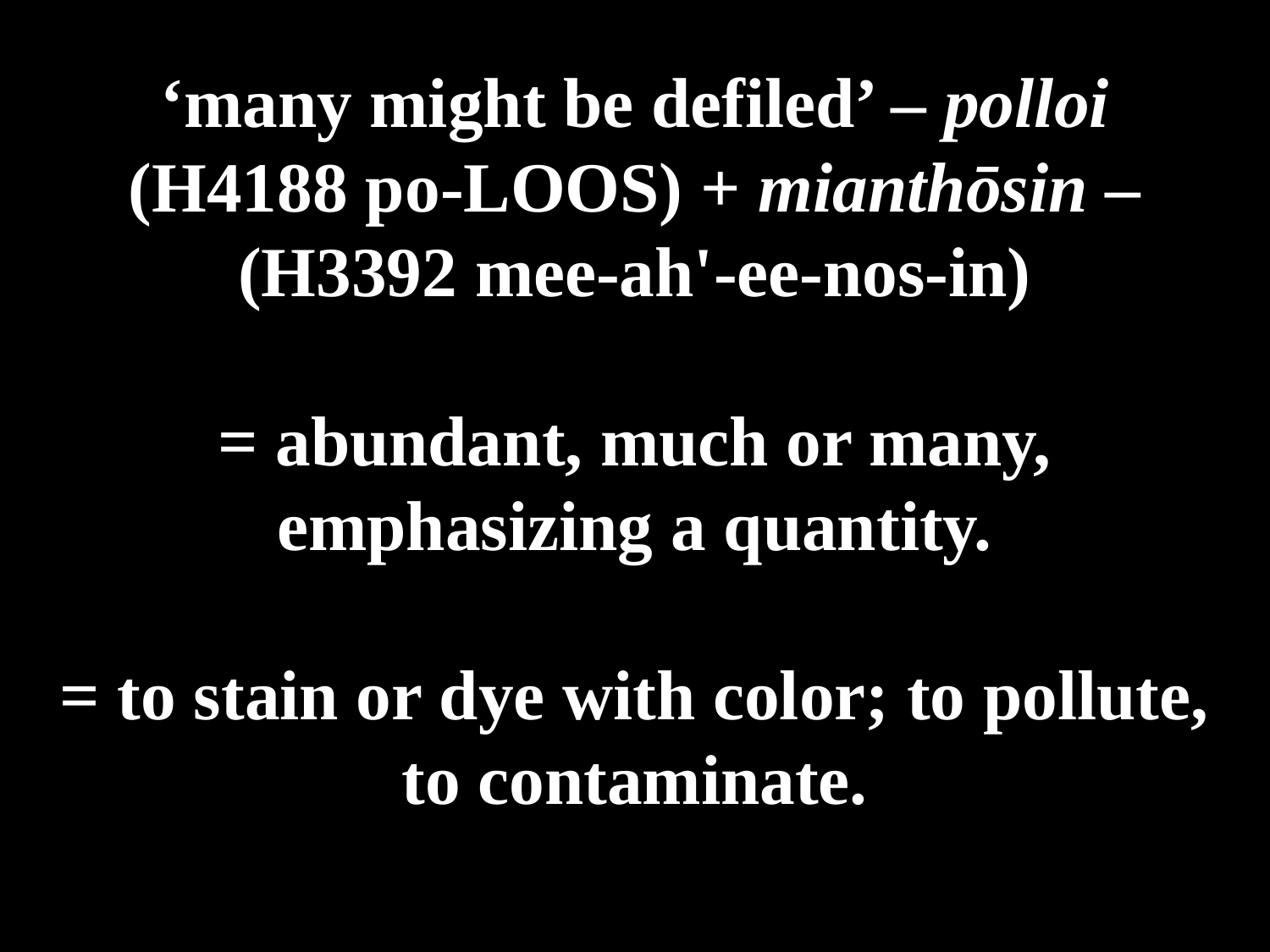

# ‘many might be defiled’ – polloi (H4188 po-LOOS) + mianthōsin – (H3392 mee-ah'-ee-nos-in) = abundant, much or many, emphasizing a quantity. = to stain or dye with color; to pollute, to contaminate.